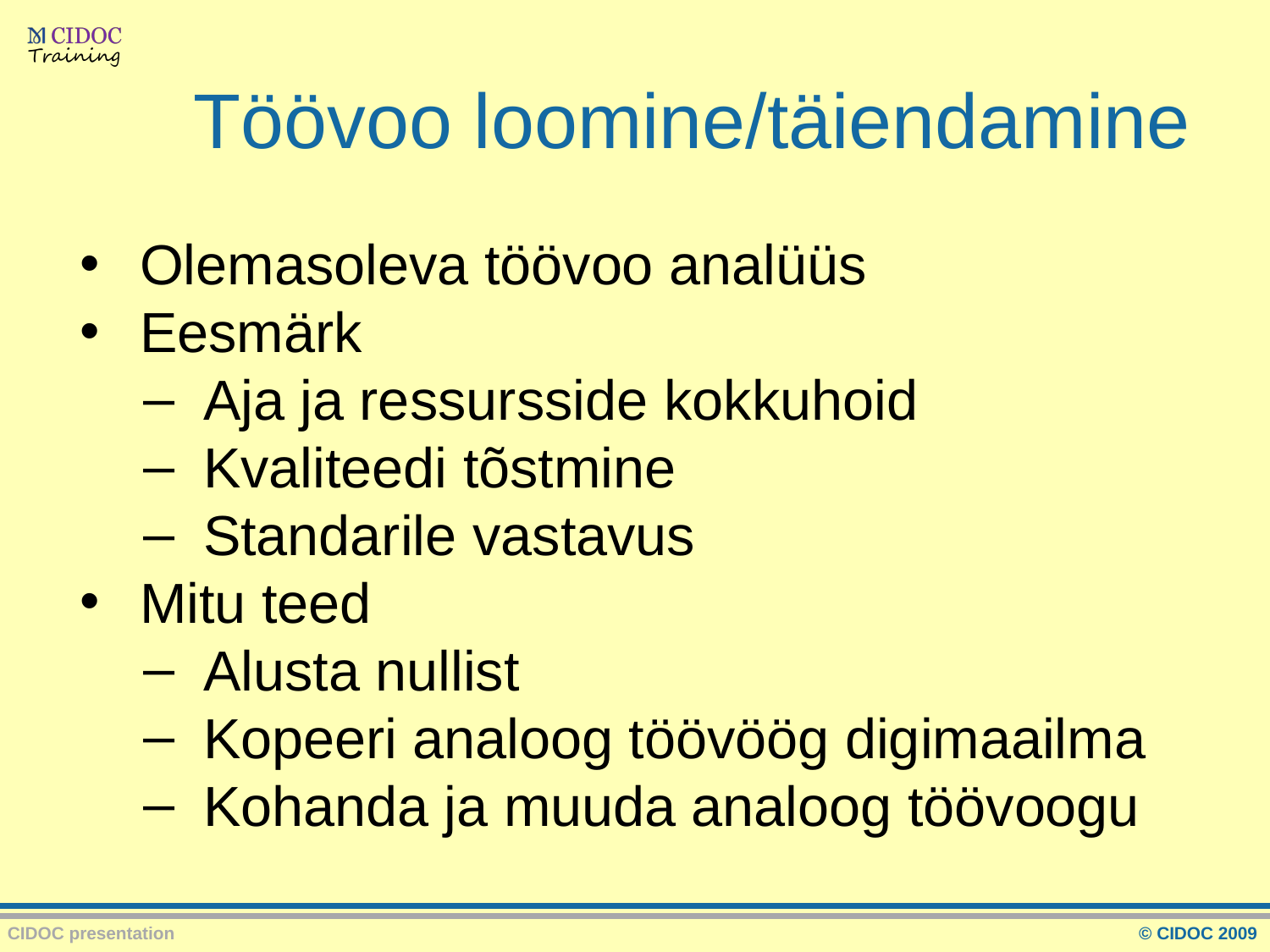

# Töövoo loomine/täiendamine
Olemasoleva töövoo analüüs
Eesmärk
Aja ja ressursside kokkuhoid
Kvaliteedi tõstmine
Standarile vastavus
Mitu teed
Alusta nullist
Kopeeri analoog töövöög digimaailma
Kohanda ja muuda analoog töövoogu